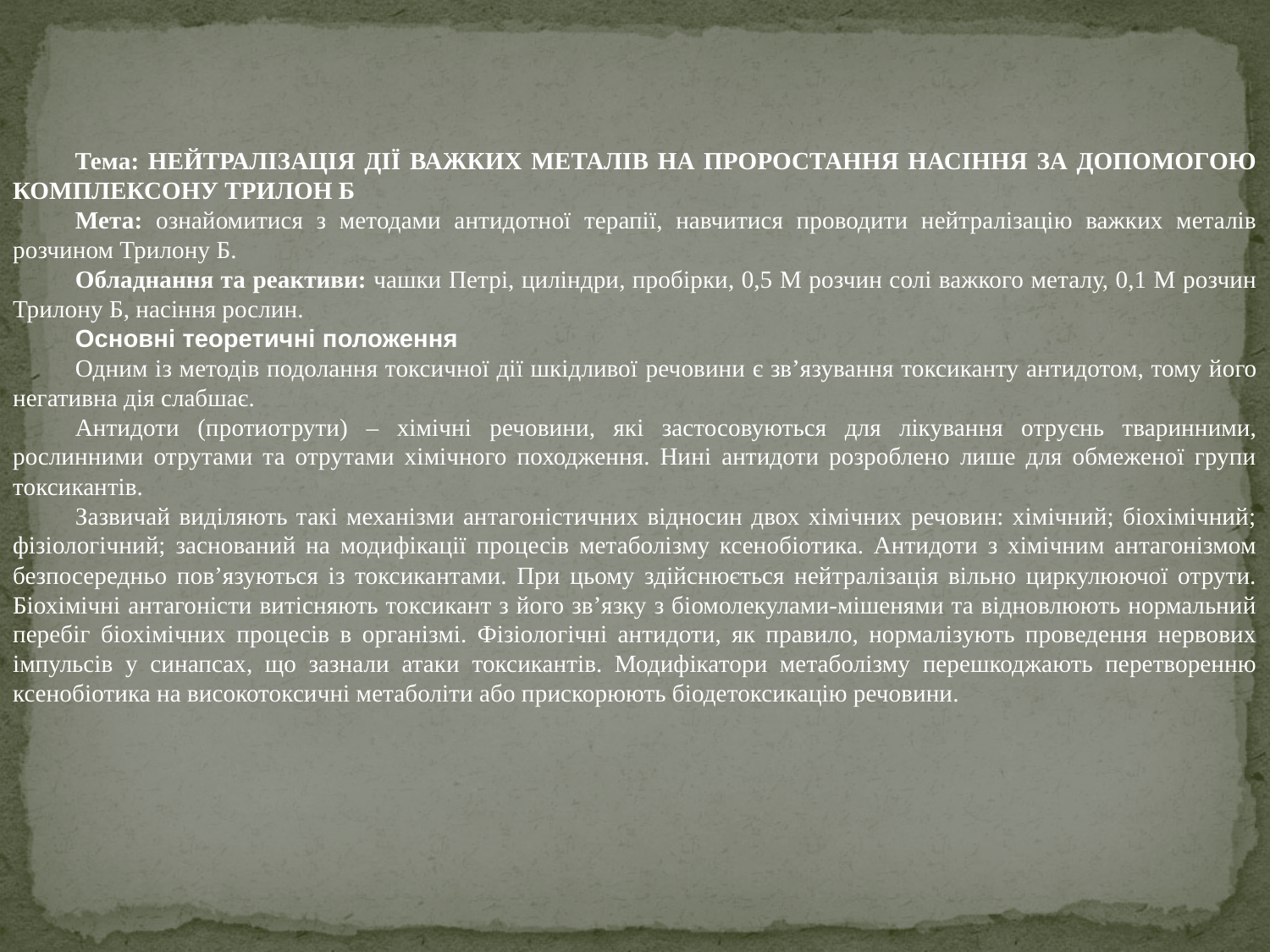

Тема: НЕЙТРАЛІЗАЦІЯ ДІЇ ВАЖКИХ МЕТАЛІВ НА ПРОРОСТАННЯ НАСІННЯ ЗА ДОПОМОГОЮ КОМПЛЕКСОНУ ТРИЛОН Б
Мета: ознайомитися з методами антидотної терапії, навчитися проводити нейтралізацію важких металів розчином Трилону Б.
Обладнання та реактиви: чашки Петрі, циліндри, пробірки, 0,5 М розчин солі важкого металу, 0,1 М розчин Трилону Б, насіння рослин.
Основні теоретичні положення
Одним із методів подолання токсичної дії шкідливої ​​речовини є зв’язування токсиканту антидотом, тому його негативна дія слабшає.
Антидоти (протиотрути) – хімічні речовини, які застосовуються для лікування отруєнь тваринними, рослинними отрутами та отрутами хімічного походження. Нині антидоти розроблено лише для обмеженої групи токсикантів.
Зазвичай виділяють такі механізми антагоністичних відносин двох хімічних речовин: хімічний; біохімічний; фізіологічний; заснований на модифікації процесів метаболізму ксенобіотика. Антидоти з хімічним антагонізмом безпосередньо пов’язуються із токсикантами. При цьому здійснюється нейтралізація вільно циркулюючої отрути. Біохімічні антагоністи витісняють токсикант з його зв’язку з біомолекулами-мішенями та відновлюють нормальний перебіг біохімічних процесів в організмі. Фізіологічні антидоти, як правило, нормалізують проведення нервових імпульсів у синапсах, що зазнали атаки токсикантів. Модифікатори метаболізму перешкоджають перетворенню ксенобіотика на високотоксичні метаболіти або прискорюють біодетоксикацію речовини.